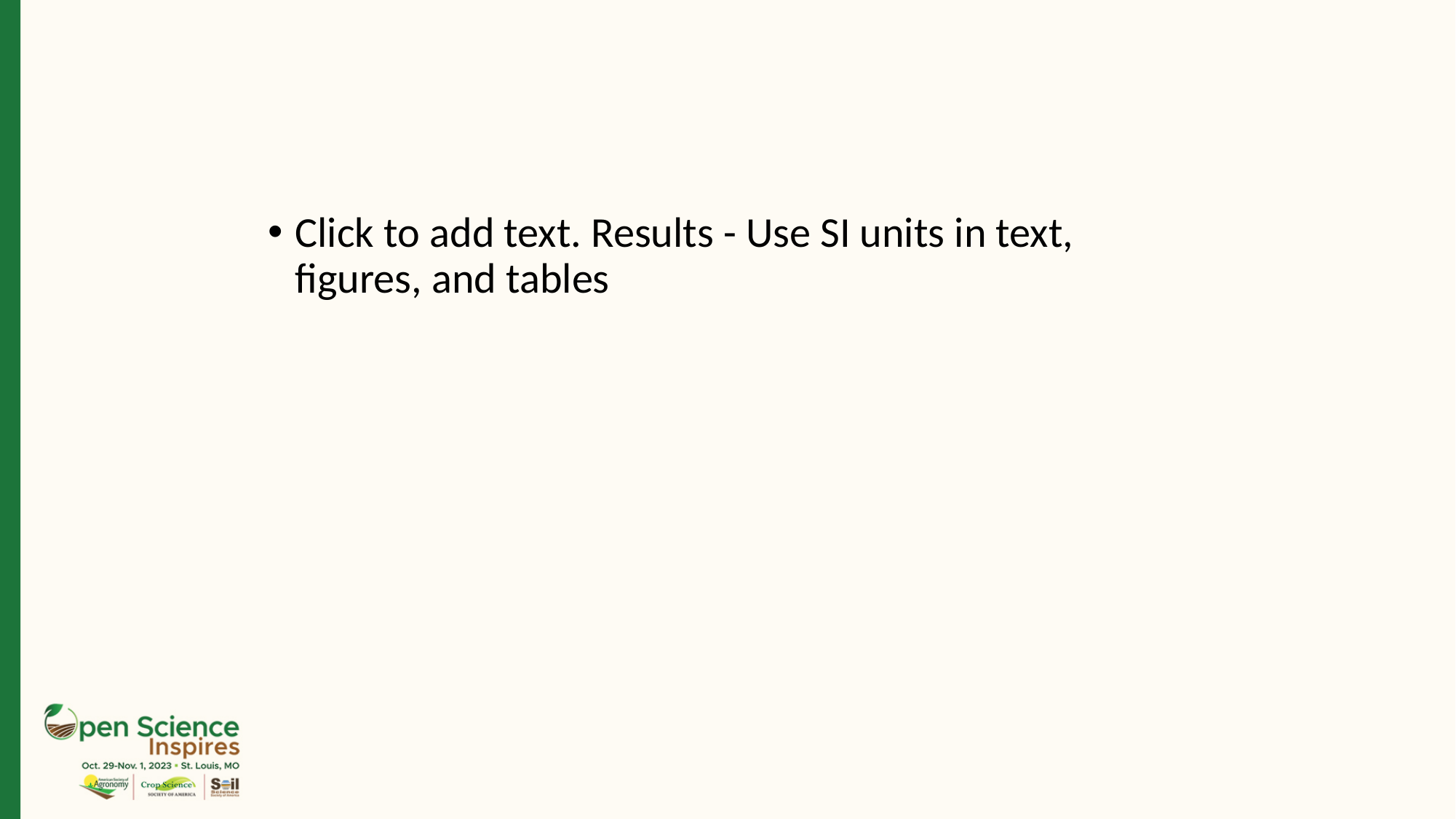

#
Click to add text. Results - Use SI units in text, figures, and tables